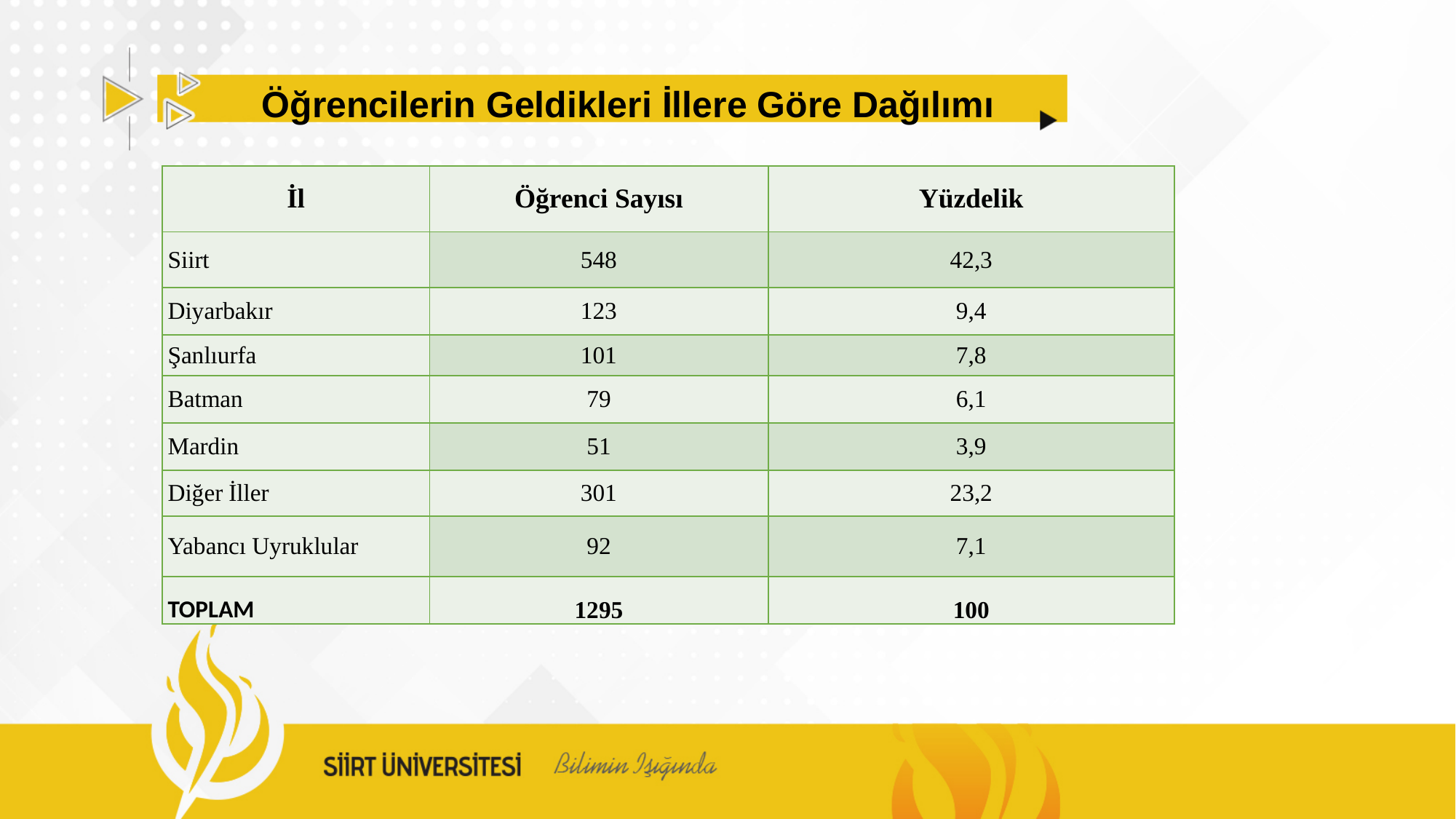

Öğrencilerin Geldikleri İllere Göre Dağılımı
| İl | Öğrenci Sayısı | Yüzdelik |
| --- | --- | --- |
| Siirt | 548 | 42,3 |
| Diyarbakır | 123 | 9,4 |
| Şanlıurfa | 101 | 7,8 |
| Batman | 79 | 6,1 |
| Mardin | 51 | 3,9 |
| Diğer İller | 301 | 23,2 |
| Yabancı Uyruklular | 92 | 7,1 |
| TOPLAM | 1295 | 100 |